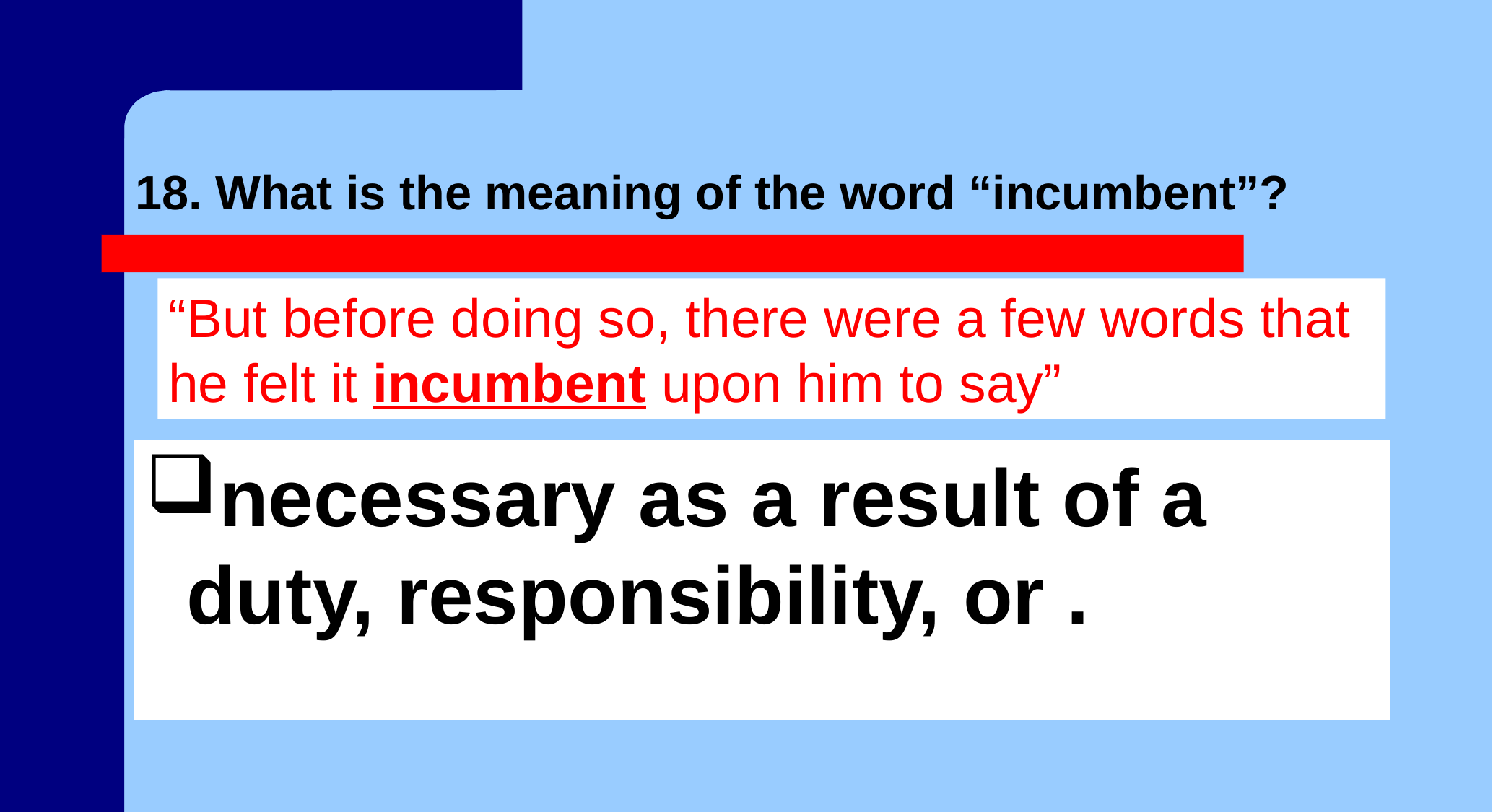

# 18. What is the meaning of the word “incumbent”?
“But before doing so, there were a few words that he felt it incumbent upon him to say”
necessary as a result of a duty, responsibility, or .